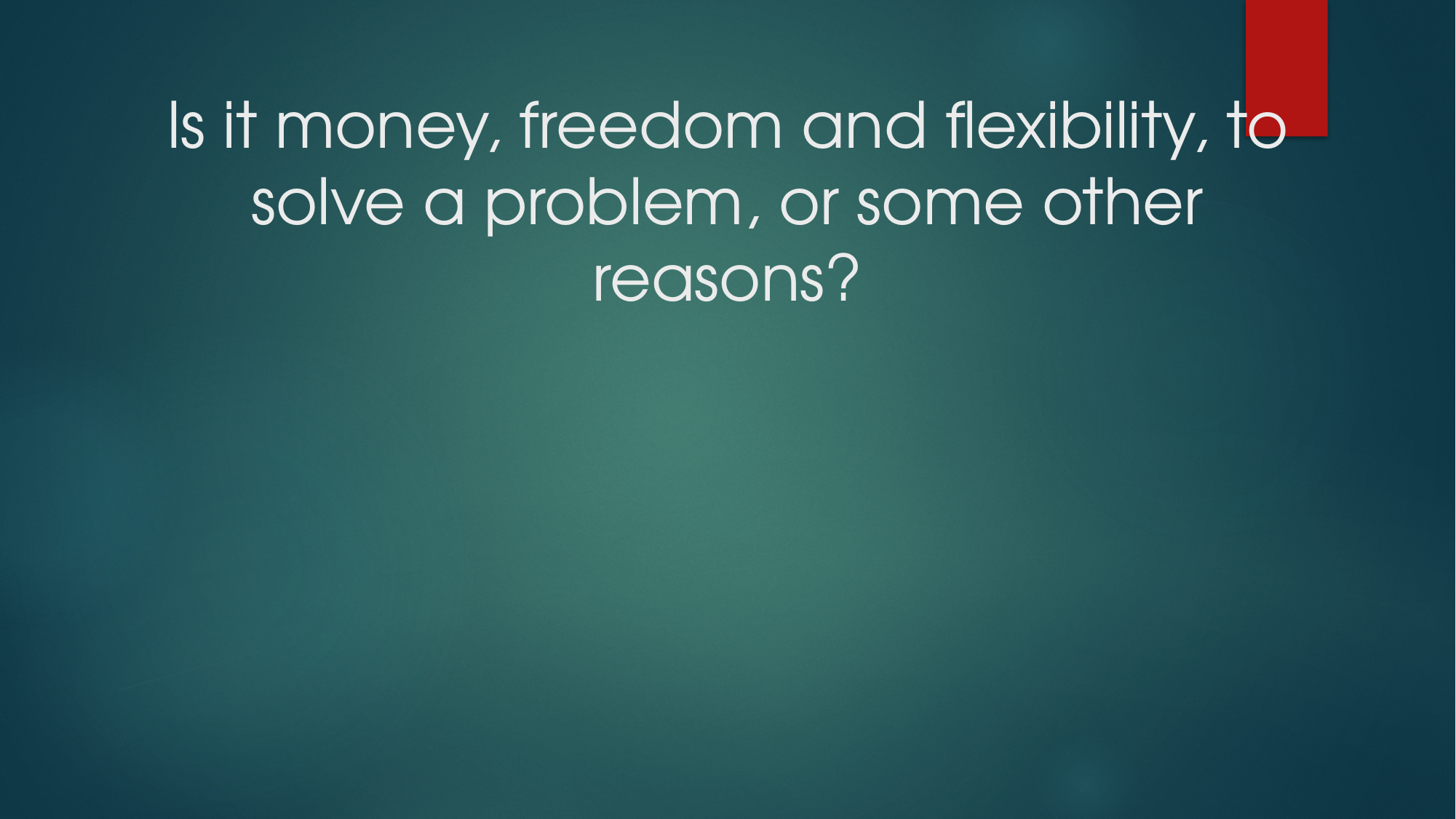

# Is it money, freedom and flexibility, to solve a problem, or some other reasons?